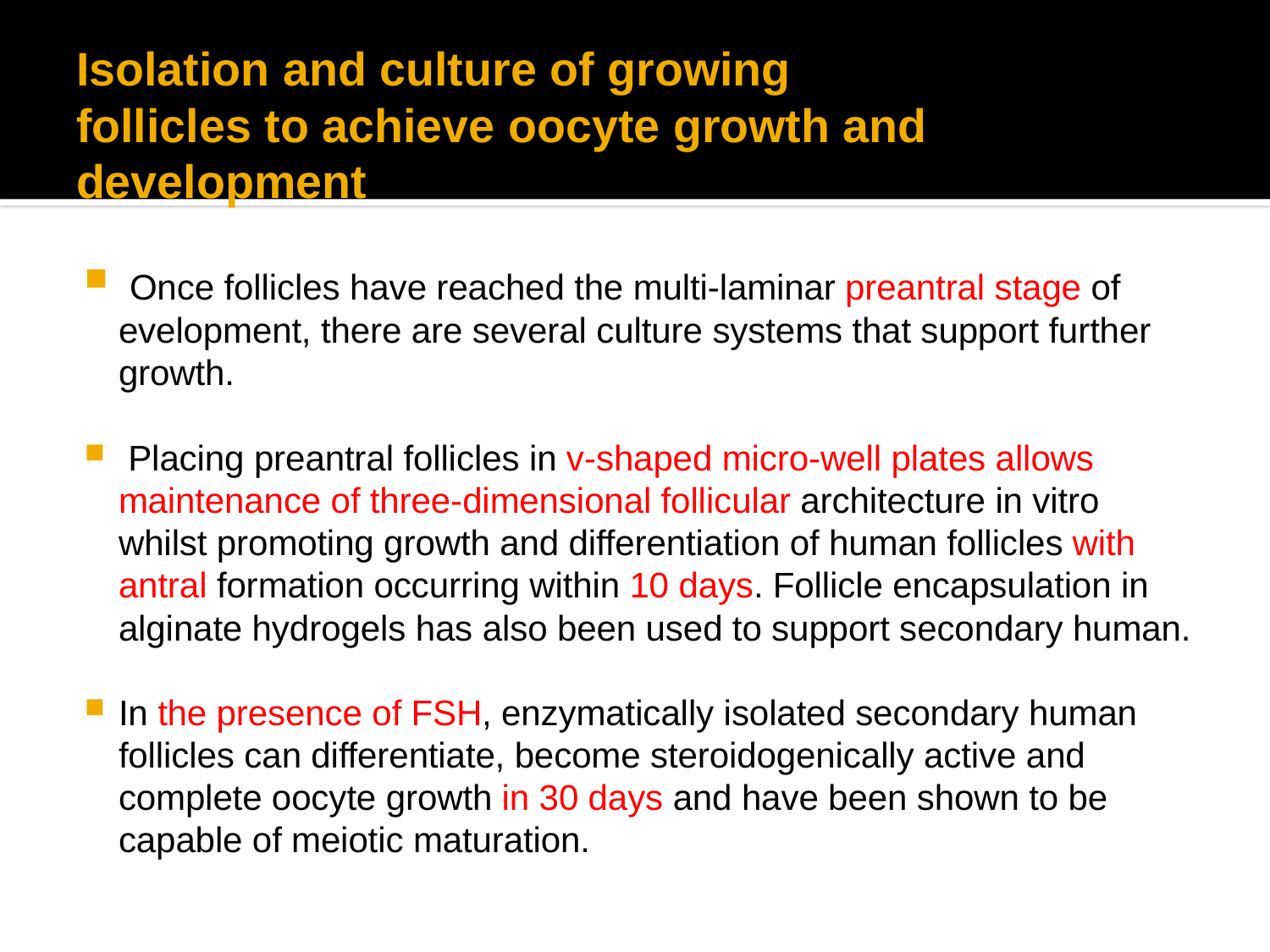

# Isolation and culture of growing follicles to achieve oocyte growth and development
 Once follicles have reached the multi-laminar preantral stage of  evelopment, there are several culture systems that support further growth.

 Placing preantral follicles in v-shaped micro-well plates allows maintenance of three-dimensional follicular architecture in vitro whilst promoting growth and differentiation of human follicles with antral formation occurring within 10 days. Follicle encapsulation in alginate hydrogels has also been used to support secondary human.

In the presence of FSH, enzymatically isolated secondary human follicles can differentiate, become steroidogenically active and complete oocyte growth in 30 days and have been shown to be capable of meiotic maturation.